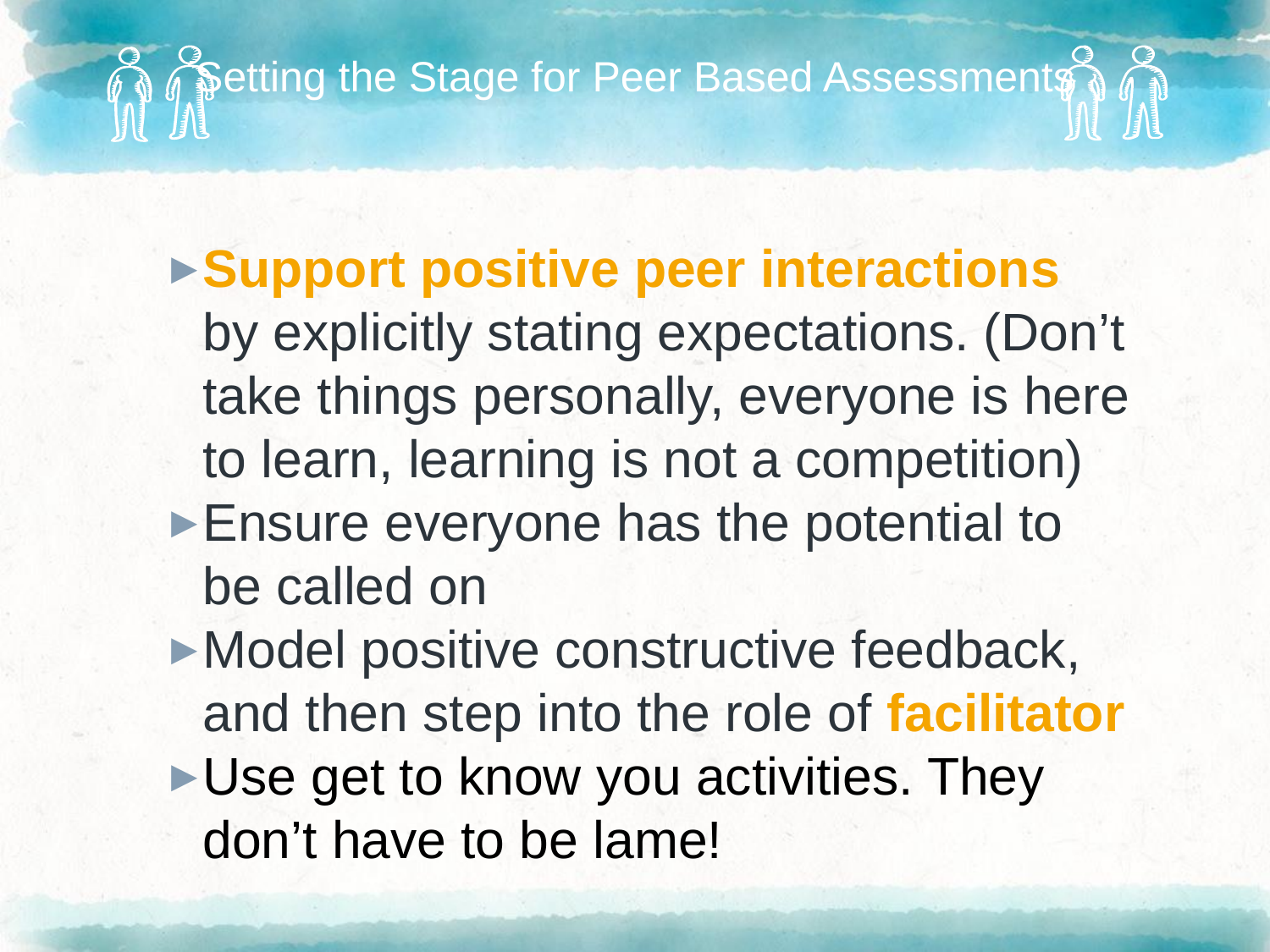

# Setting the Stage for Peer Based Assessments

Support positive peer interactions by explicitly stating expectations. (Don’t take things personally, everyone is here to learn, learning is not a competition)
Ensure everyone has the potential to be called on
Model positive constructive feedback, and then step into the role of facilitator
Use get to know you activities. They don’t have to be lame!